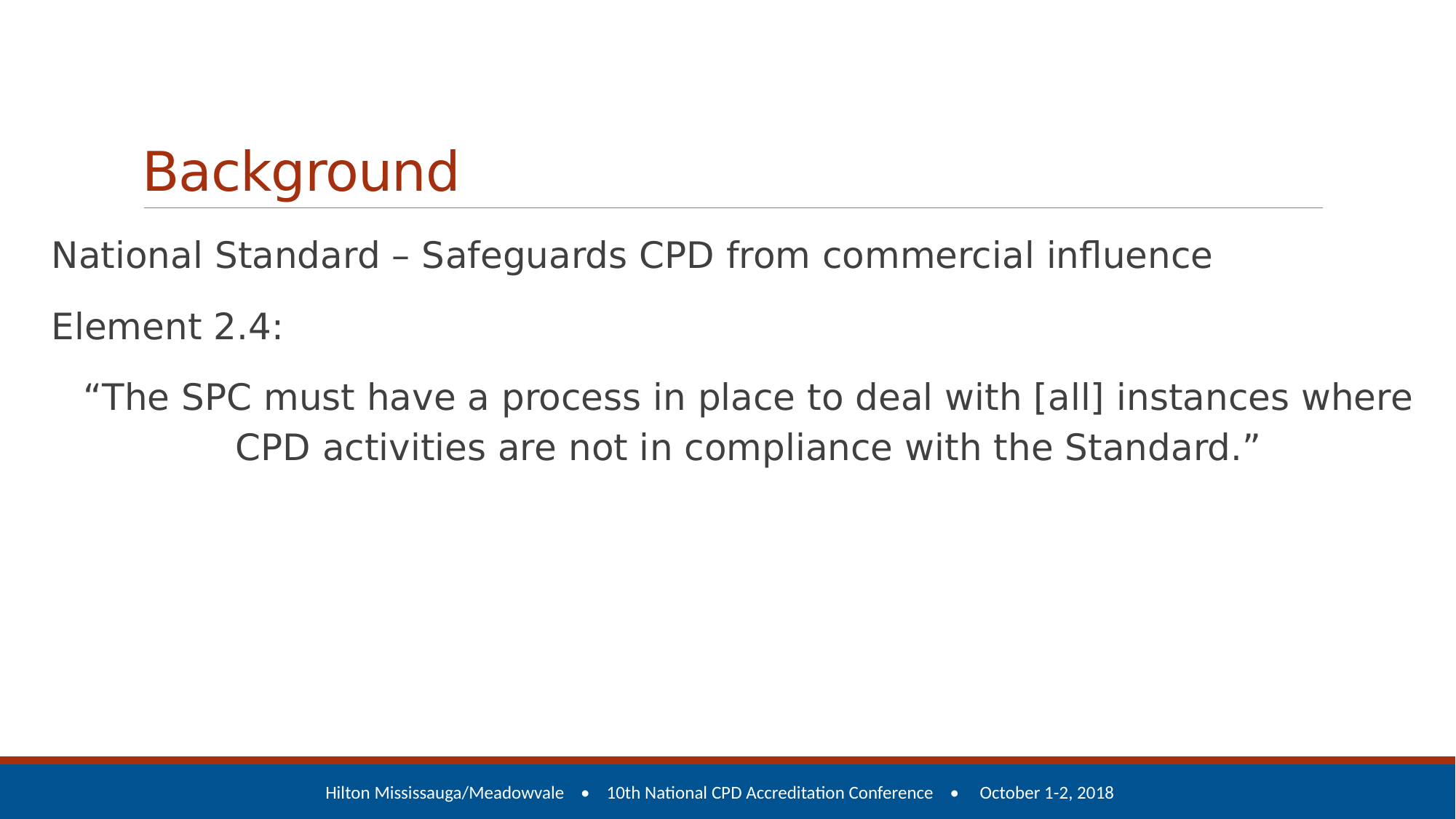

# Background
National Standard – Safeguards CPD from commercial influence
Element 2.4:
“The SPC must have a process in place to deal with [all] instances where CPD activities are not in compliance with the Standard.”

Hilton Mississauga/Meadowvale    •    10th National CPD Accreditation Conference    •     October 1-2, 2018